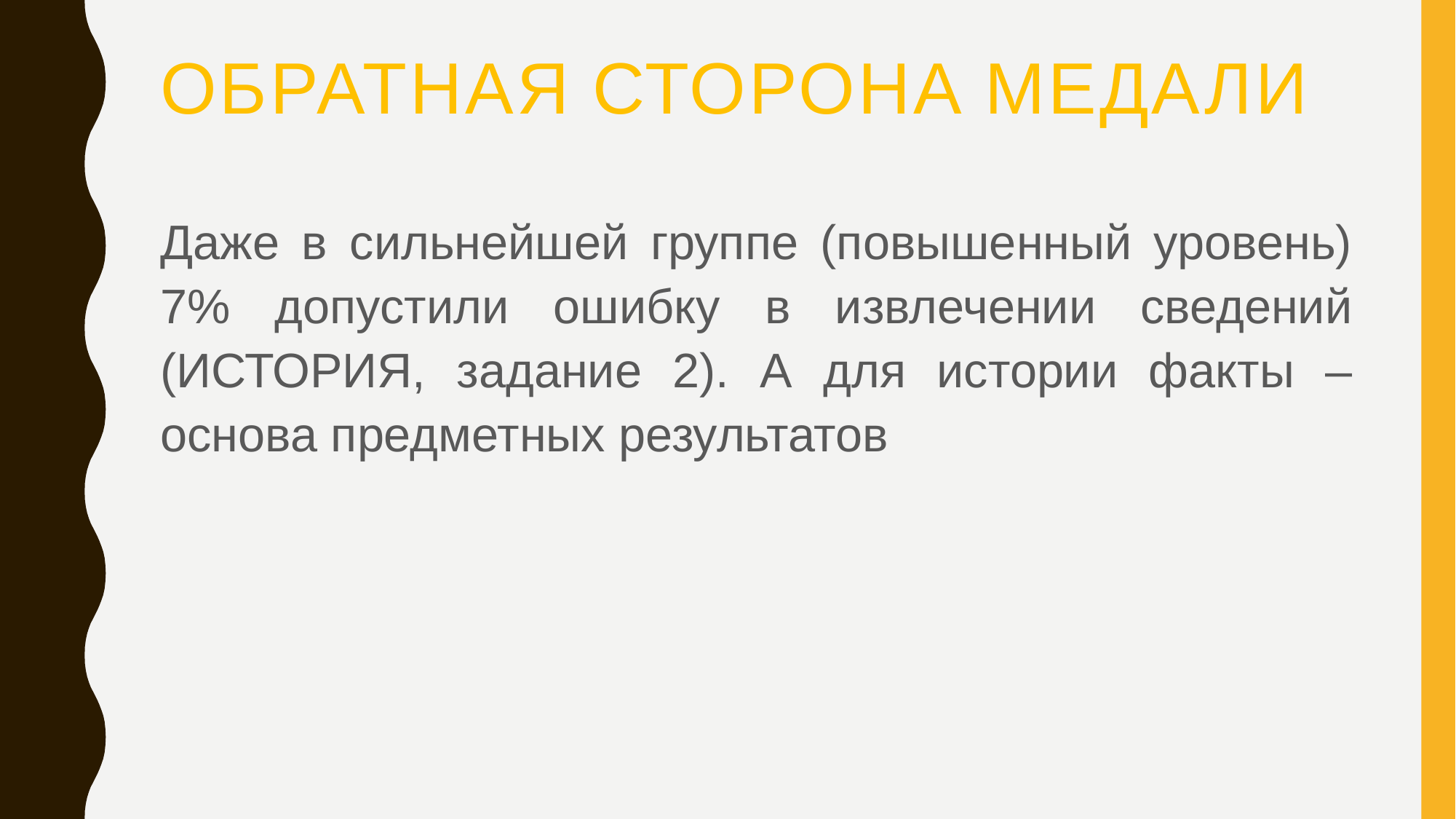

# Обратная сторона медали
Даже в сильнейшей группе (повышенный уровень) 7% допустили ошибку в извлечении сведений (ИСТОРИЯ, задание 2). А для истории факты – основа предметных результатов